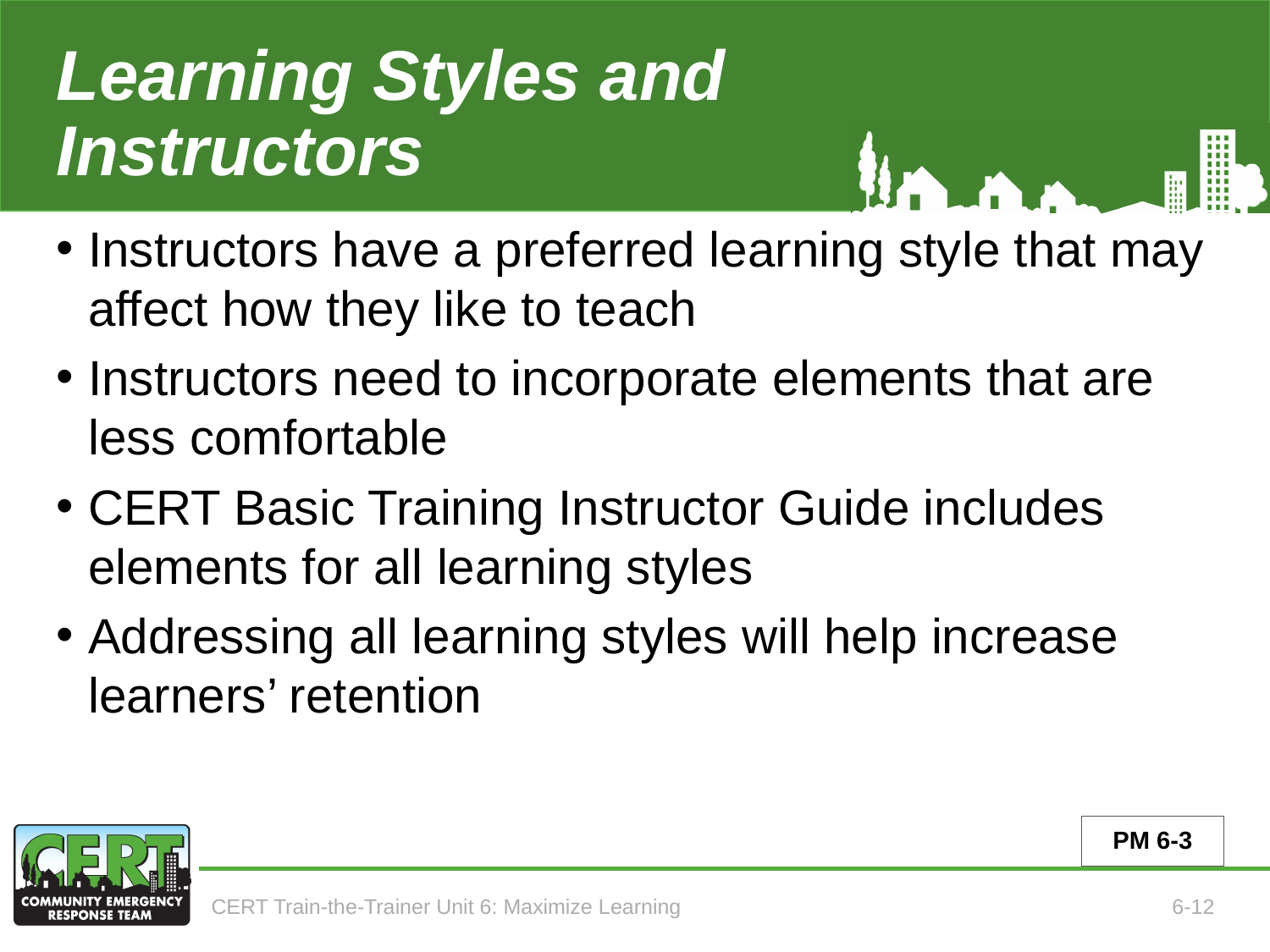

# Learning Styles and Instructors
Instructors have a preferred learning style that may affect how they like to teach
Instructors need to incorporate elements that are less comfortable
CERT Basic Training Instructor Guide includes elements for all learning styles
Addressing all learning styles will help increase learners’ retention
PM 6-3
CERT Train-the-Trainer Unit 6: Maximize Learning
6-12